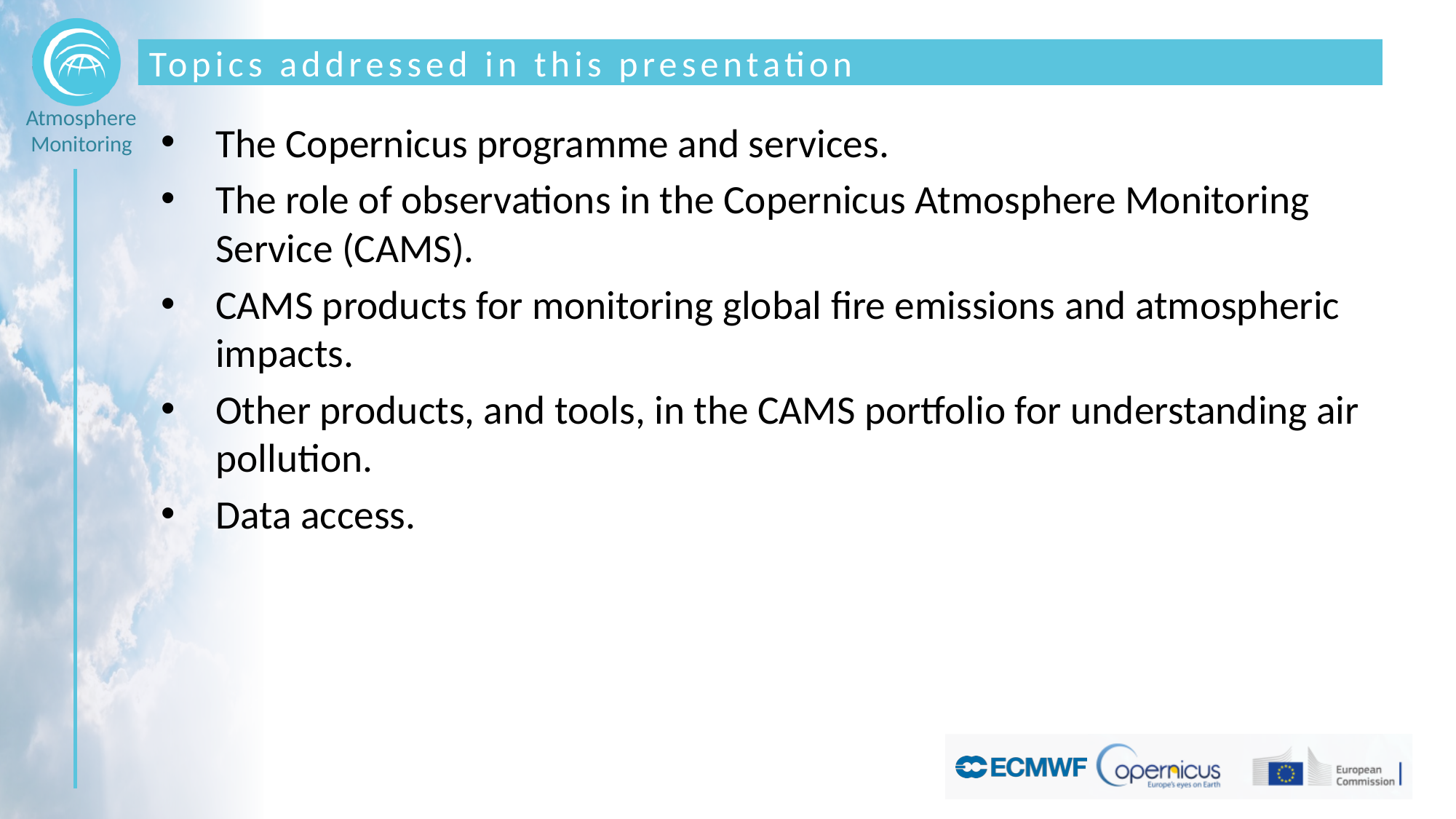

# Topics addressed in this presentation
The Copernicus programme and services.
The role of observations in the Copernicus Atmosphere Monitoring Service (CAMS).
CAMS products for monitoring global fire emissions and atmospheric impacts.
Other products, and tools, in the CAMS portfolio for understanding air pollution.
Data access.